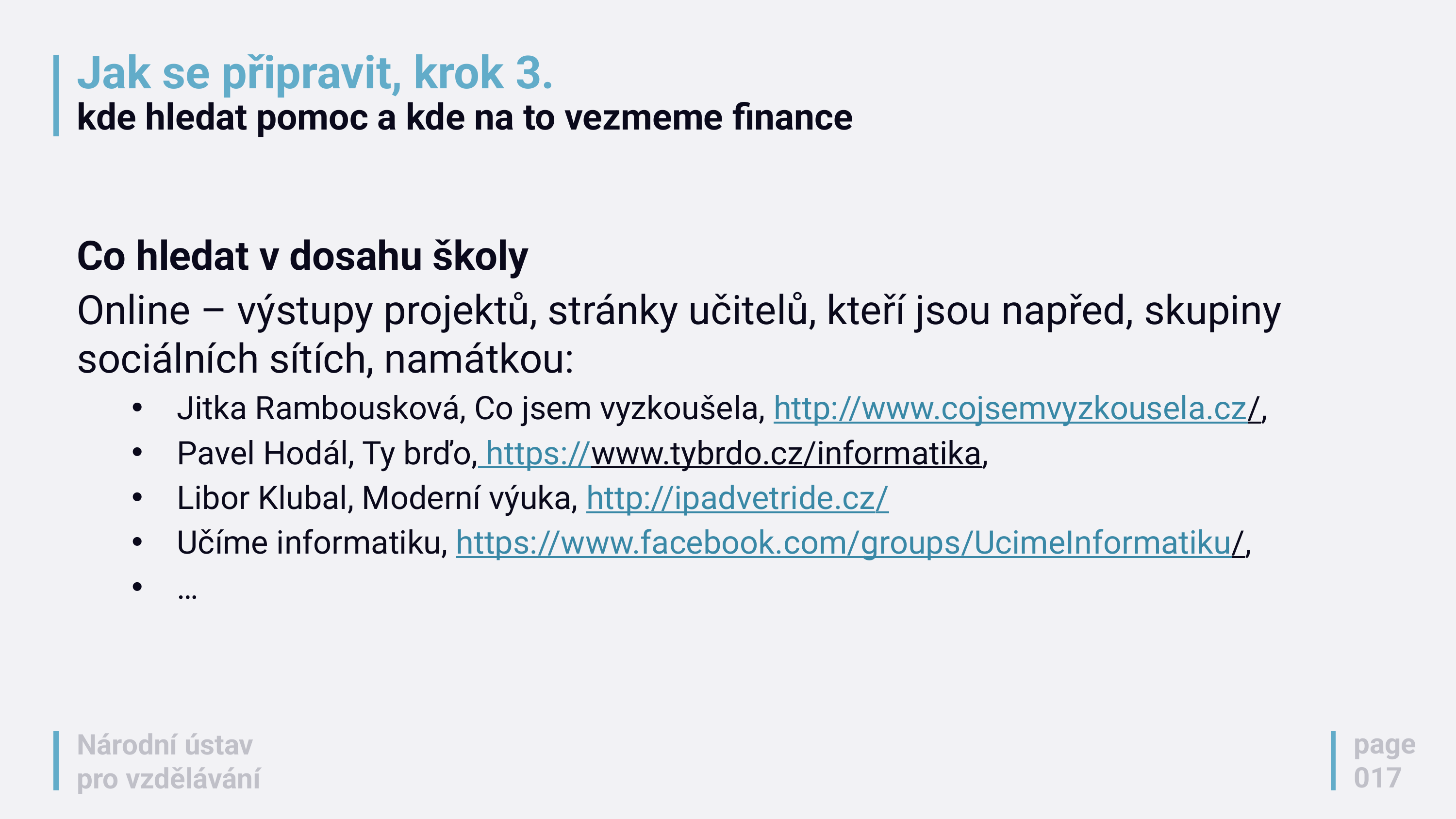

# Jak se připravit, krok 3. kde hledat pomoc a kde na to vezmeme finance
Co hledat v dosahu školy
Online – výstupy projektů, stránky učitelů, kteří jsou napřed, skupiny sociálních sítích, namátkou:
Jitka Rambousková, Co jsem vyzkoušela, http://www.cojsemvyzkousela.cz/,
Pavel Hodál, Ty brďo, https://www.tybrdo.cz/informatika,
Libor Klubal, Moderní výuka, http://ipadvetride.cz/
Učíme informatiku, https://www.facebook.com/groups/UcimeInformatiku/,
…

page
017